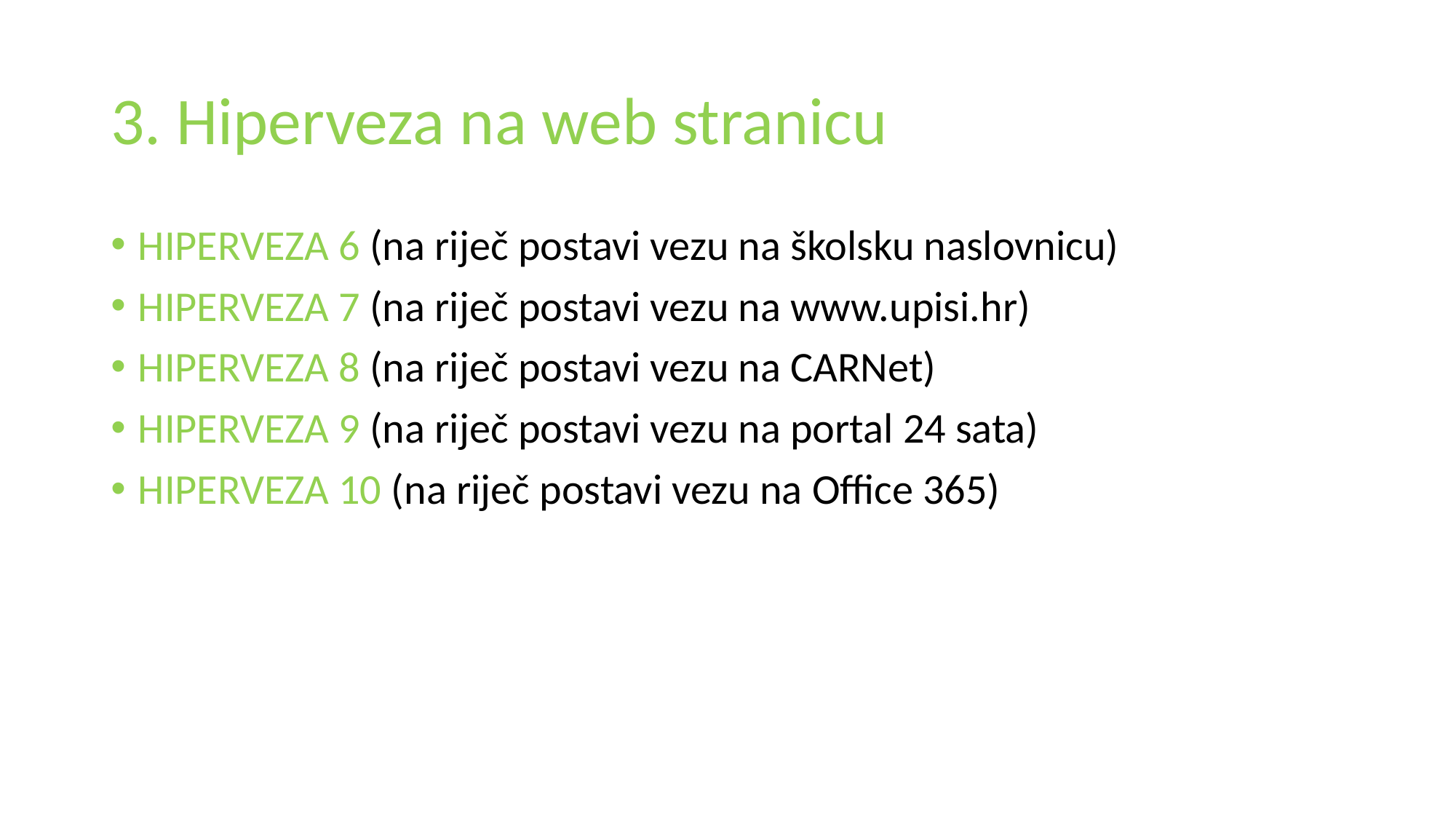

# 3. Hiperveza na web stranicu
HIPERVEZA 6 (na riječ postavi vezu na školsku naslovnicu)
HIPERVEZA 7 (na riječ postavi vezu na www.upisi.hr)
HIPERVEZA 8 (na riječ postavi vezu na CARNet)
HIPERVEZA 9 (na riječ postavi vezu na portal 24 sata)
HIPERVEZA 10 (na riječ postavi vezu na Office 365)